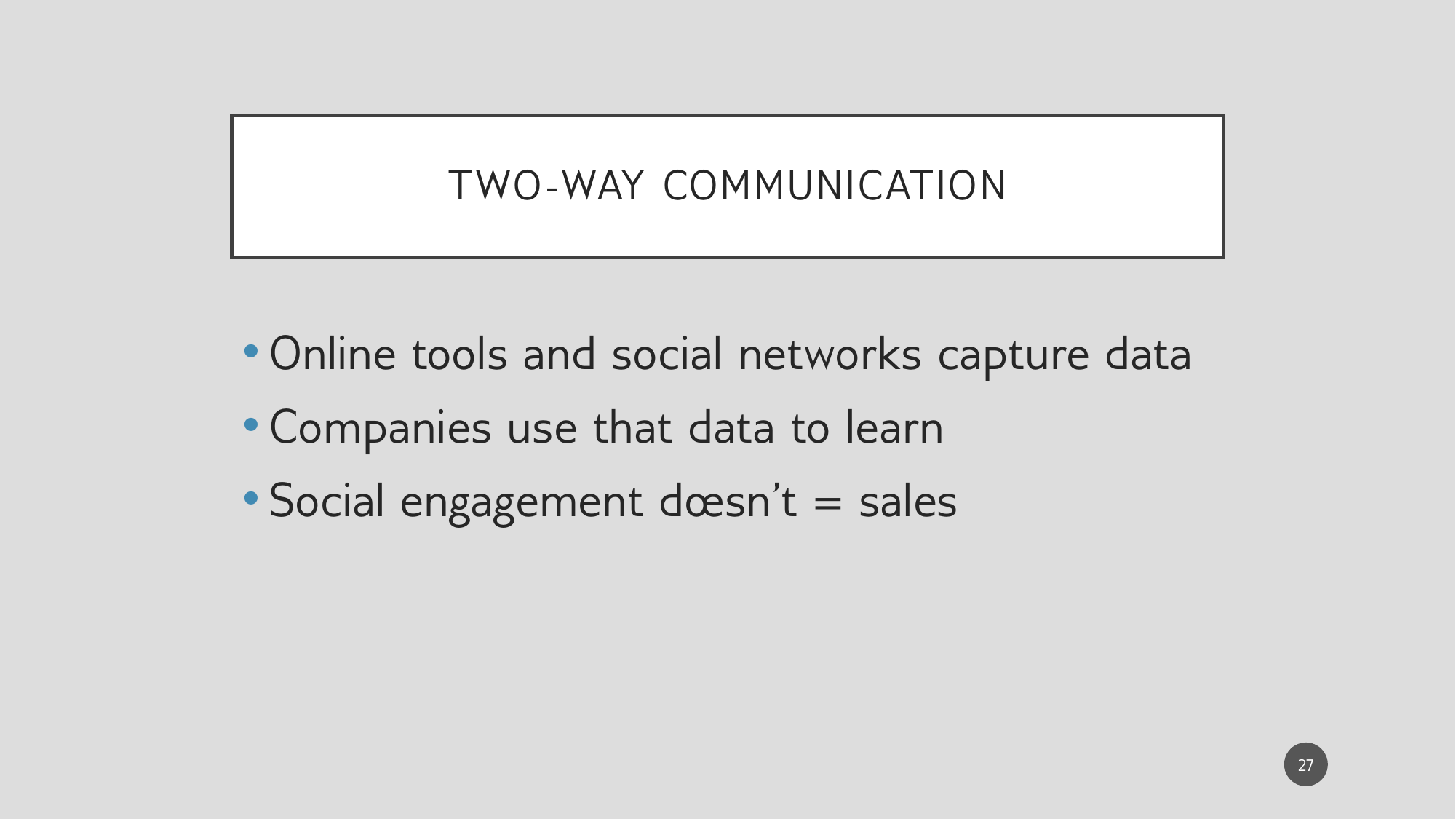

# Two-way Communication
Online tools and social networks capture data
Companies use that data to learn
Social engagement doesn’t = sales

27